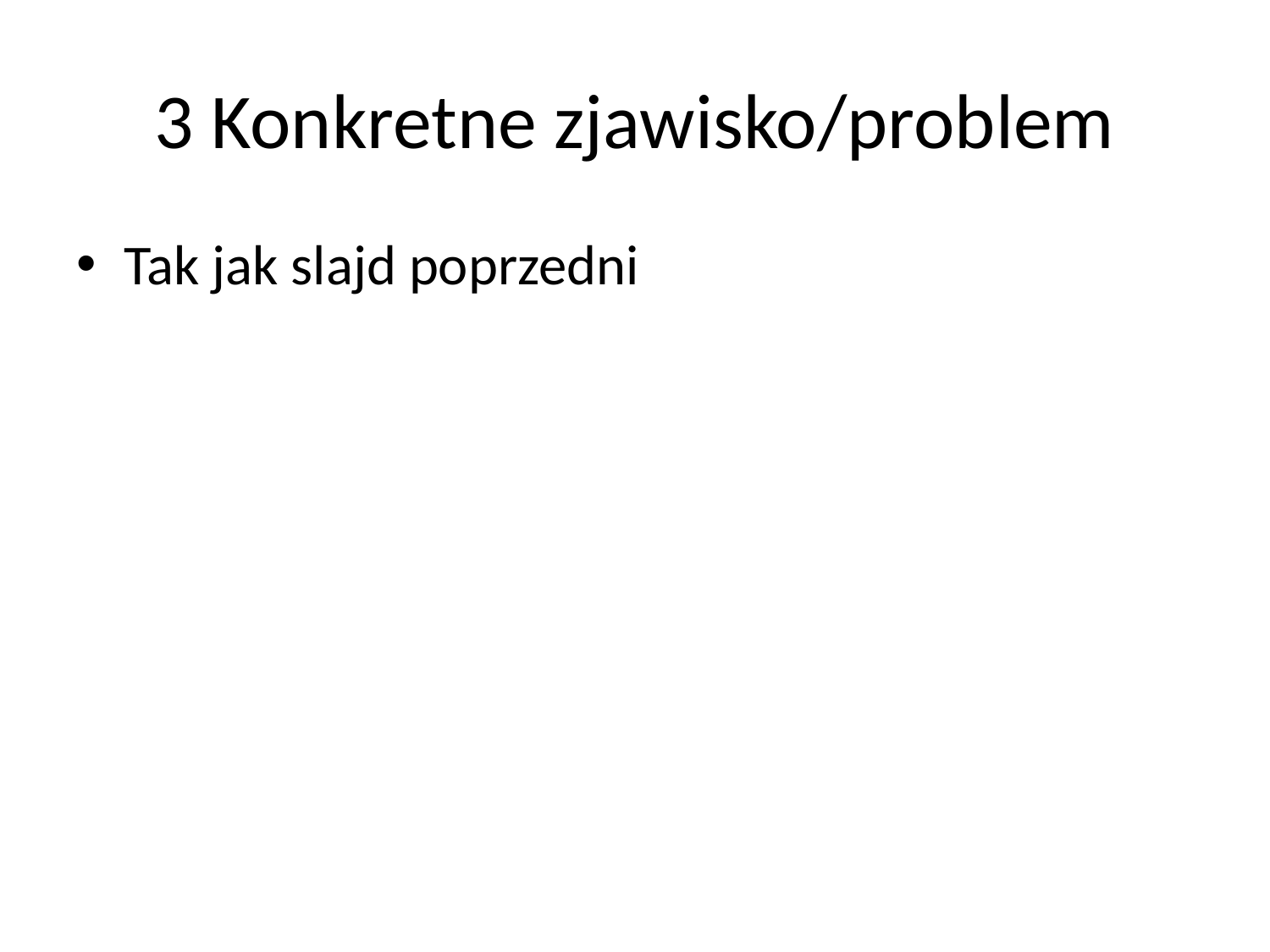

# 3 Konkretne zjawisko/problem
Tak jak slajd poprzedni